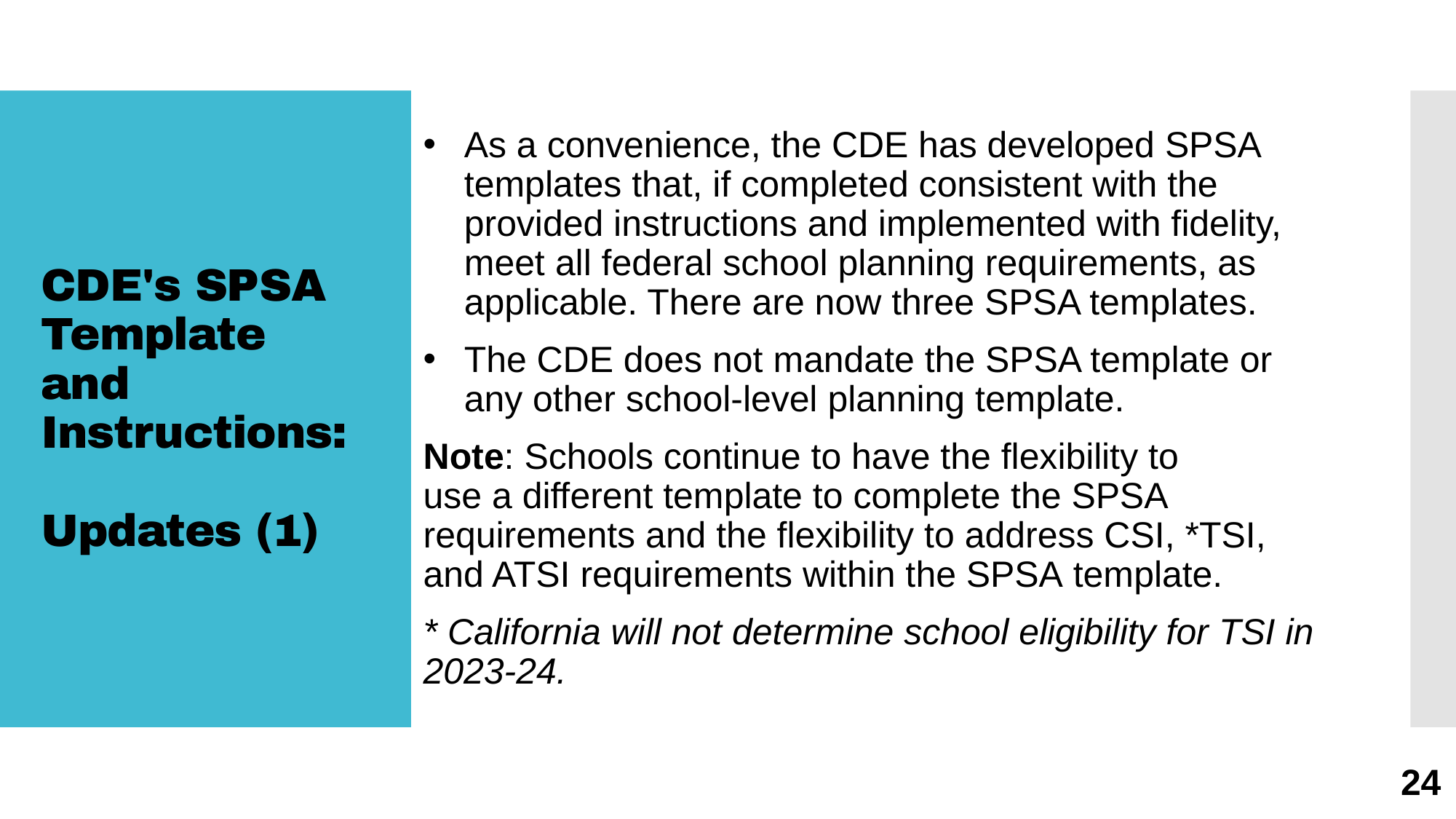

As a convenience, the CDE has developed SPSA templates that, if completed consistent with the provided instructions and implemented with fidelity, meet all federal school planning requirements, as applicable. There are now three SPSA templates.
The CDE does not mandate the SPSA template or any other school-level planning template.
Note: Schools continue to have the flexibility to use a different template to complete the SPSA requirements and the flexibility to address CSI, *TSI, and ATSI requirements within the SPSA template.
* California will not determine school eligibility for TSI in 2023-24.
# CDE's SPSA Template and  Instructions: Updates (1)
24